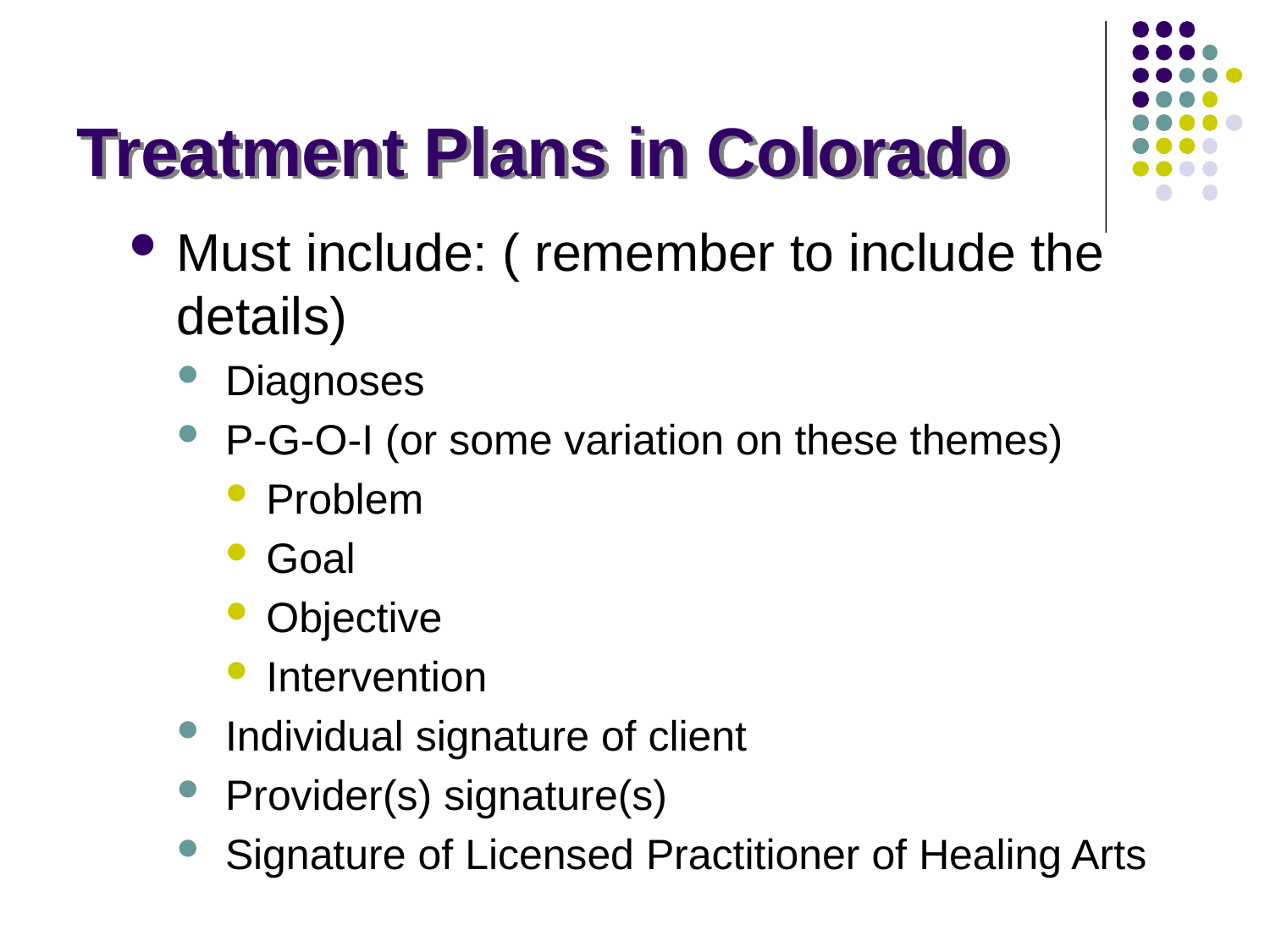

# Treatment Plans in Colorado
Must include: ( remember to include the details)
Diagnoses
P-G-O-I (or some variation on these themes)
Problem
Goal
Objective
Intervention
Individual signature of client
Provider(s) signature(s)
Signature of Licensed Practitioner of Healing Arts